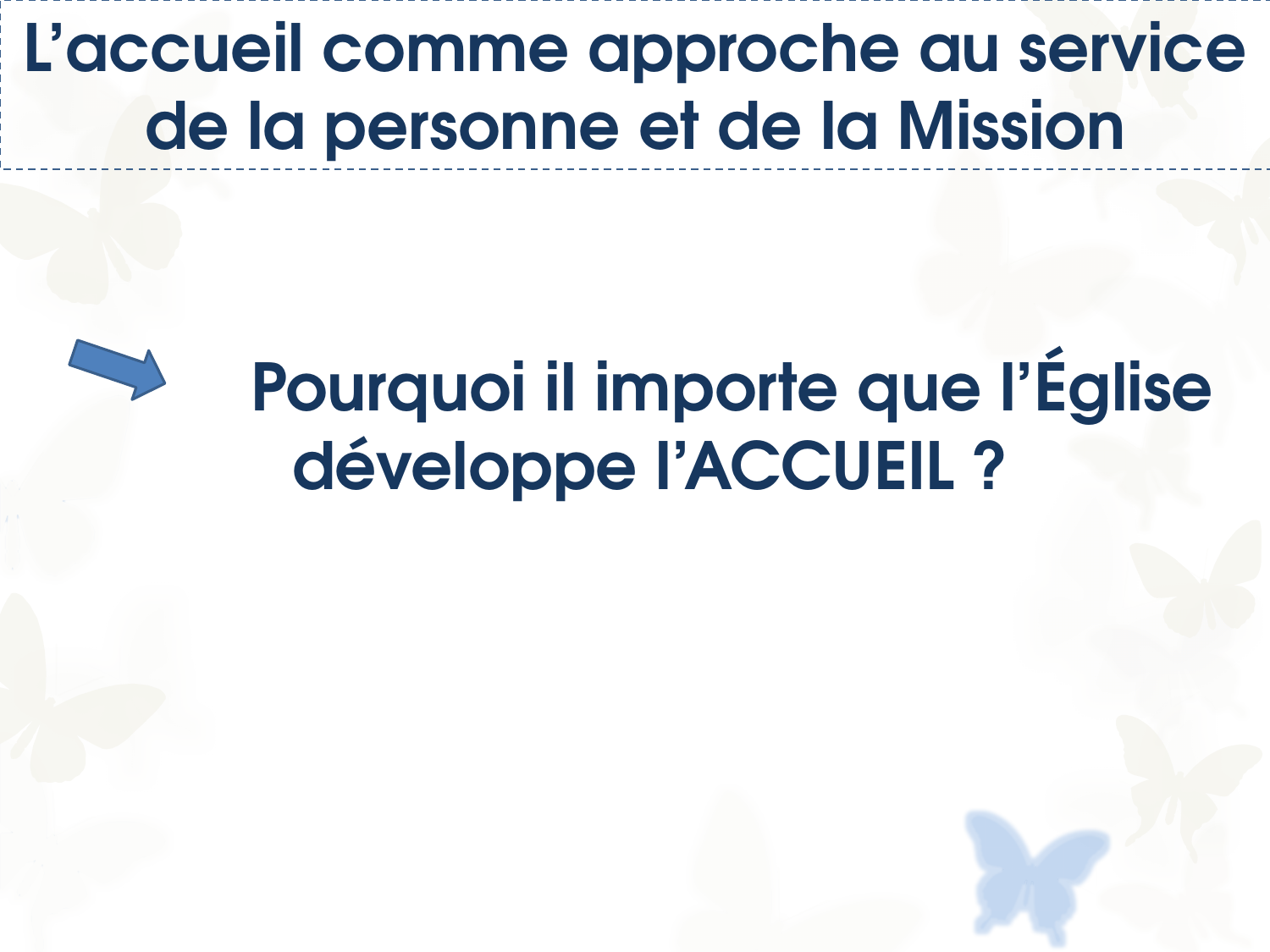

L’accueil comme approche au service de la personne et de la Mission
	  Pourquoi il importe que l’Église
développe l’ACCUEIL ?